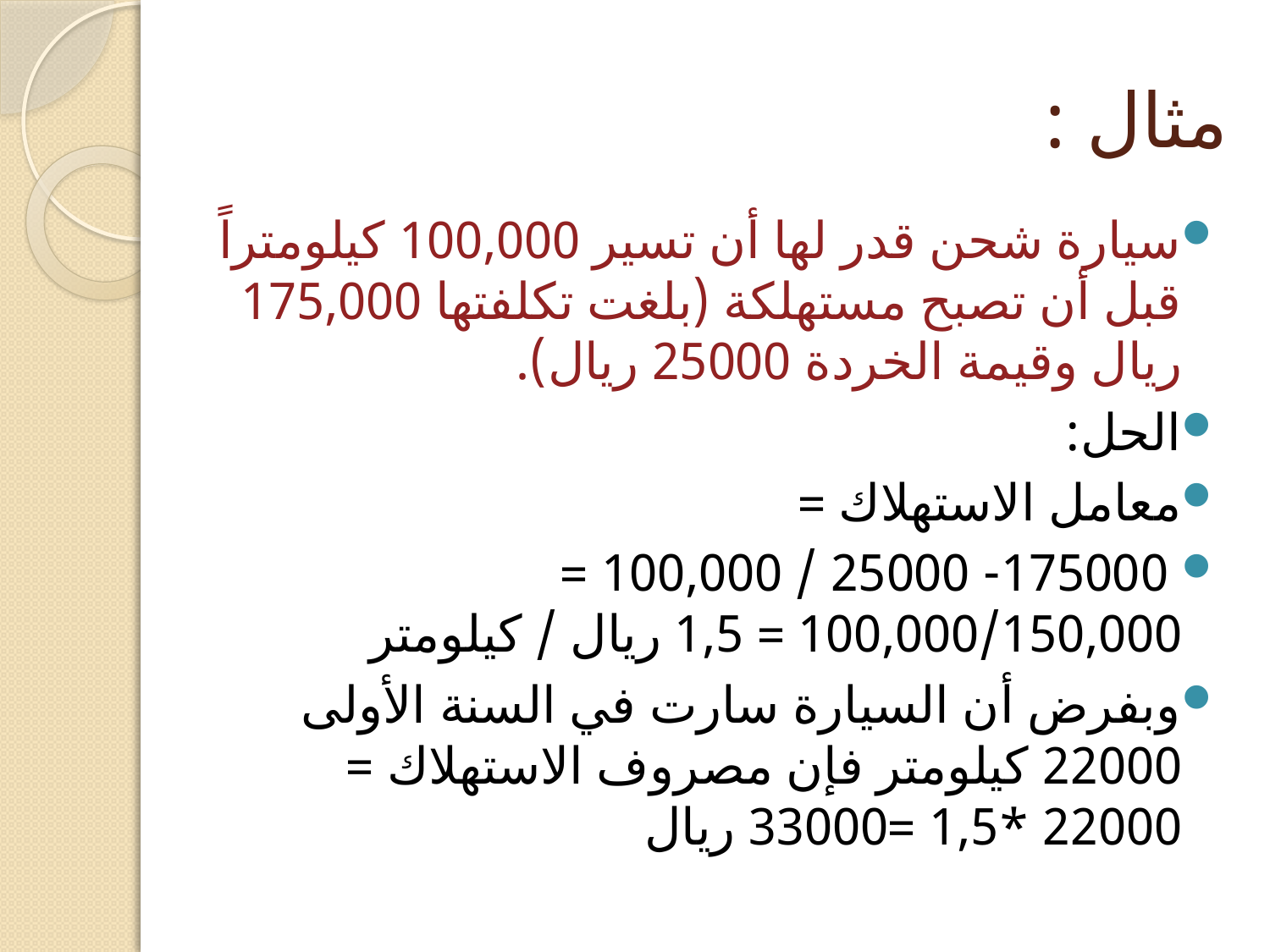

# مثال :
سيارة شحن قدر لها أن تسير 100,000 كيلومتراً قبل أن تصبح مستهلكة (بلغت تكلفتها 175,000 ريال وقيمة الخردة 25000 ريال).
الحل:
معامل الاستهلاك =
 175000- 25000 / 100,000 = 100,000/150,000 = 1,5 ريال / كيلومتر
وبفرض أن السيارة سارت في السنة الأولى 22000 كيلومتر فإن مصروف الاستهلاك = 22000 *1,5 =33000 ريال